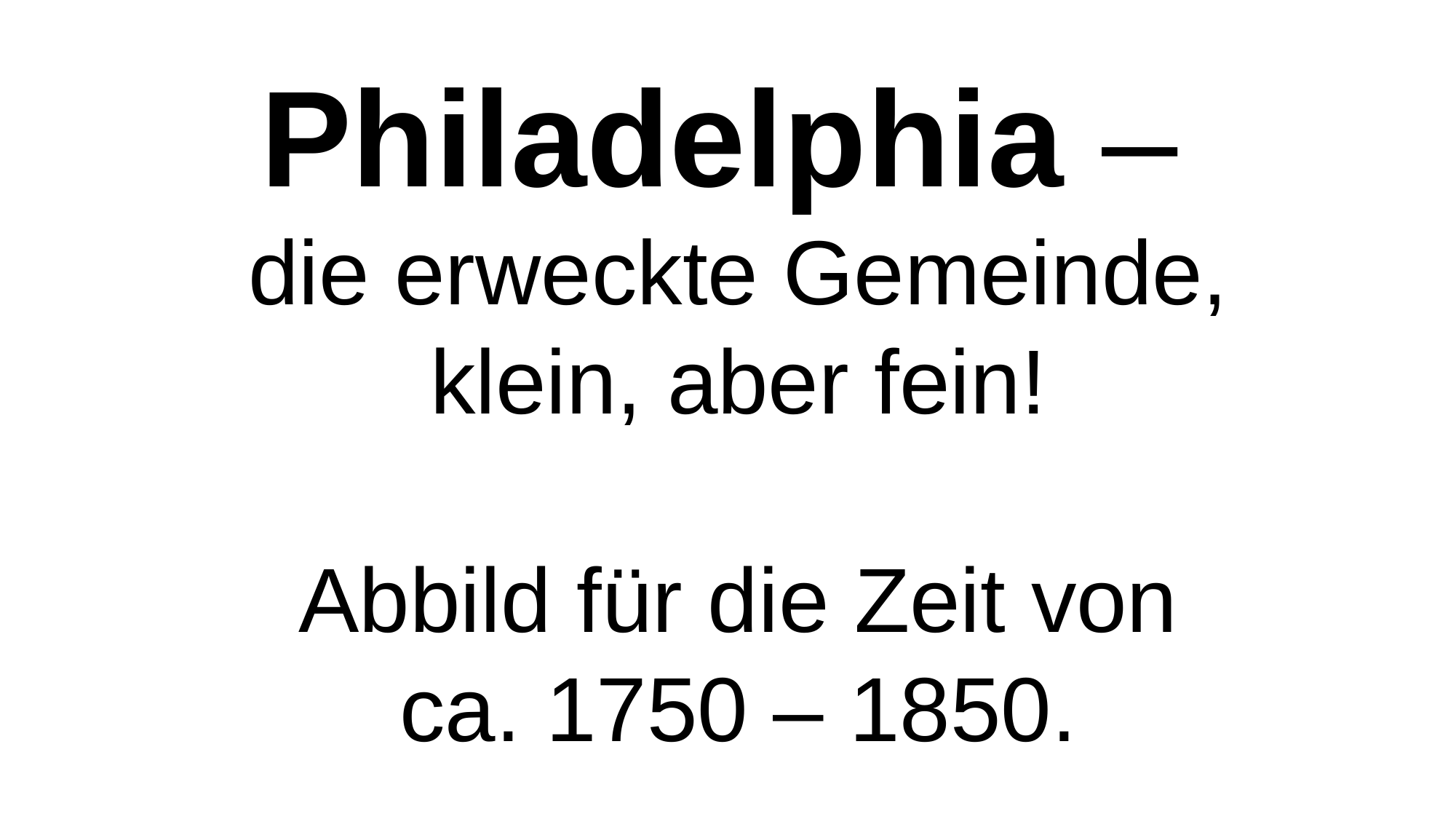

Philadelphia –
die erweckte Gemeinde,
klein, aber fein!

Abbild für die Zeit von
ca. 1750 – 1850.

https://dwellingintheword.wordpress.com/2019/09/02/2696-revelation-1/